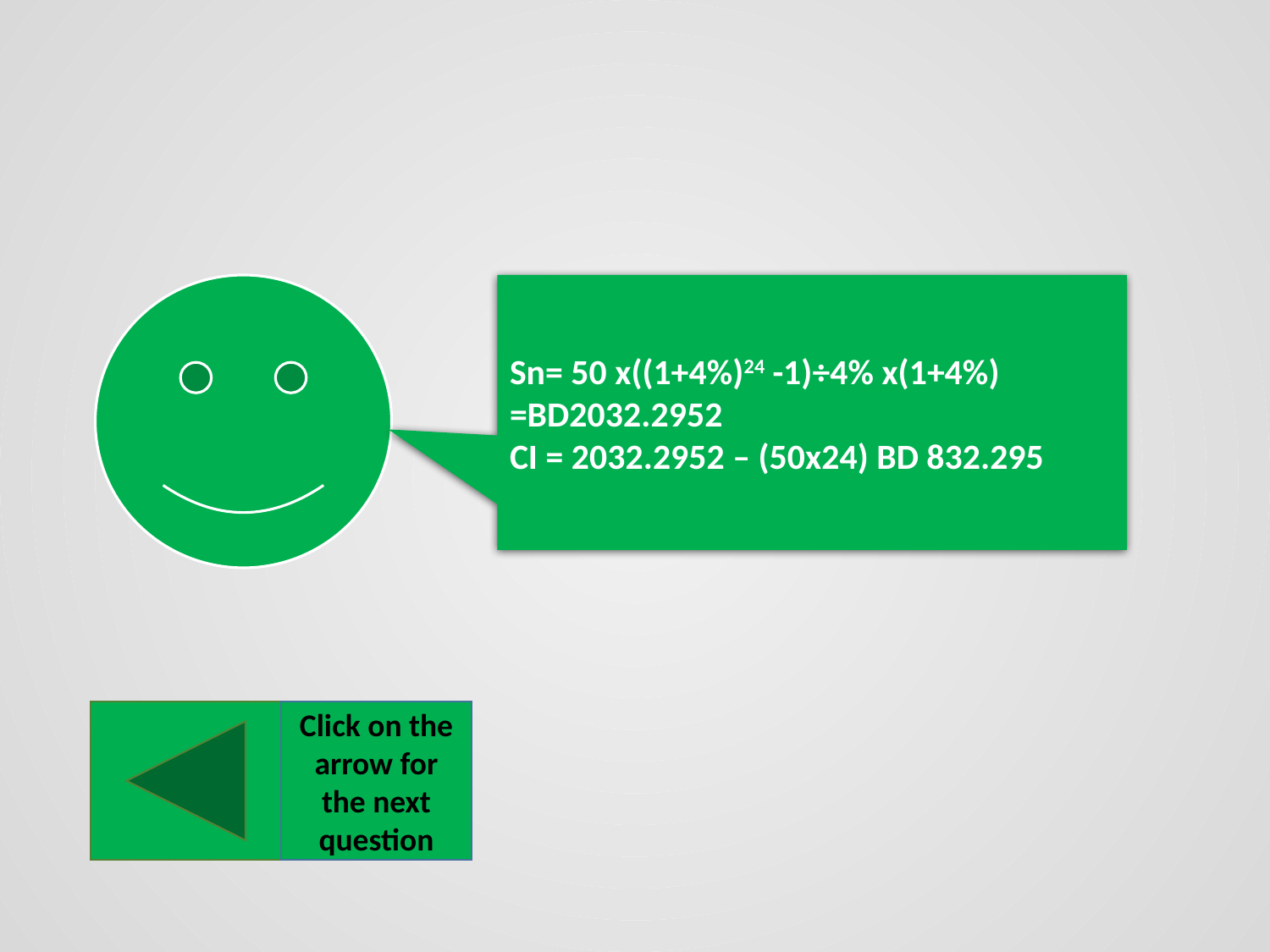

Sn= 50 x((1+4%)24 -1)÷4% x(1+4%) =BD2032.2952
CI = 2032.2952 – (50x24) BD 832.295

Click on the arrow for the next question